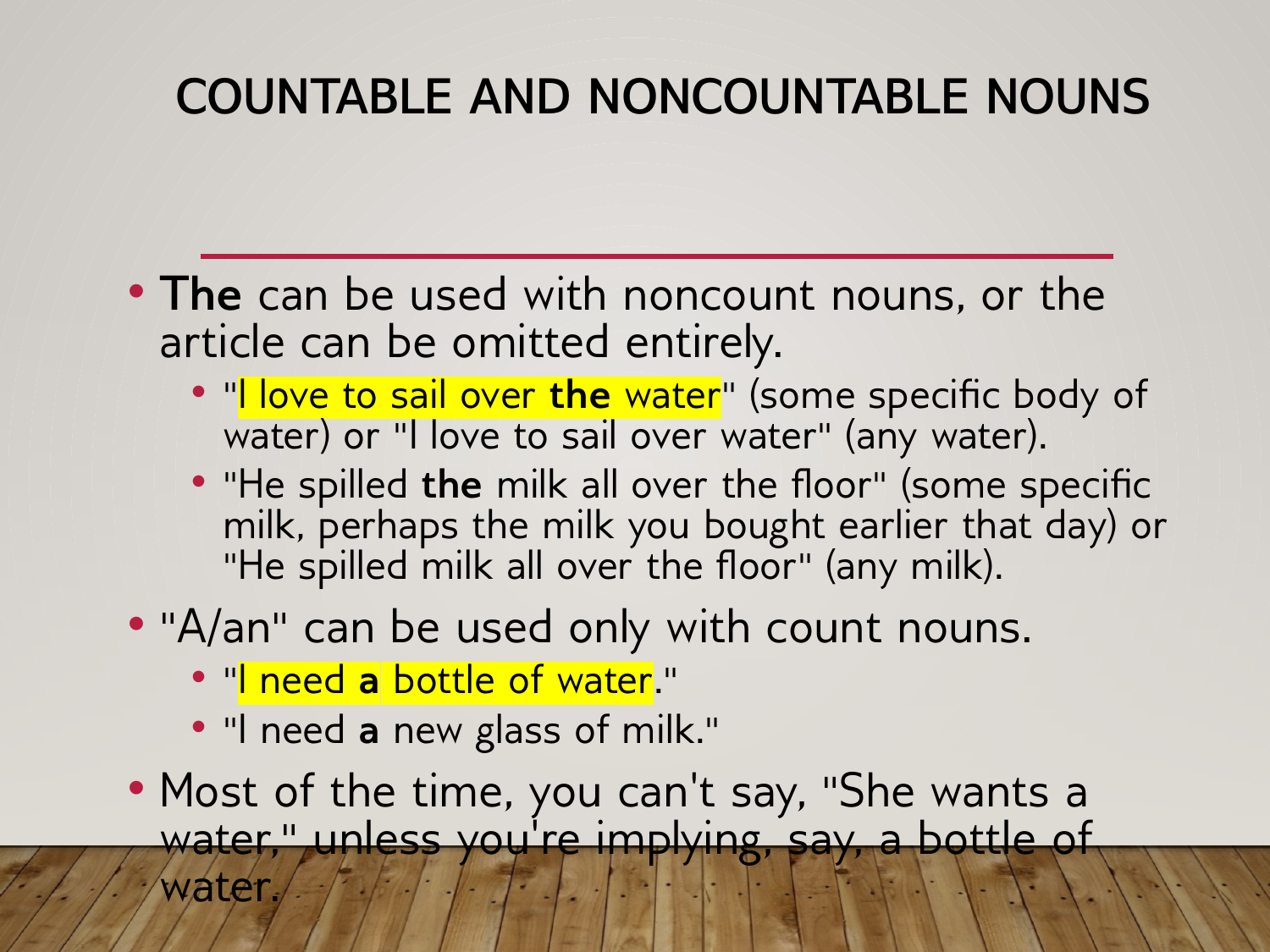

# Countable and Noncountable Nouns
The can be used with noncount nouns, or the article can be omitted entirely.
"I love to sail over the water" (some specific body of water) or "I love to sail over water" (any water).
"He spilled the milk all over the floor" (some specific milk, perhaps the milk you bought earlier that day) or "He spilled milk all over the floor" (any milk).
"A/an" can be used only with count nouns.
"I need a bottle of water."
"I need a new glass of milk."
Most of the time, you can't say, "She wants a water," unless you're implying, say, a bottle of water.